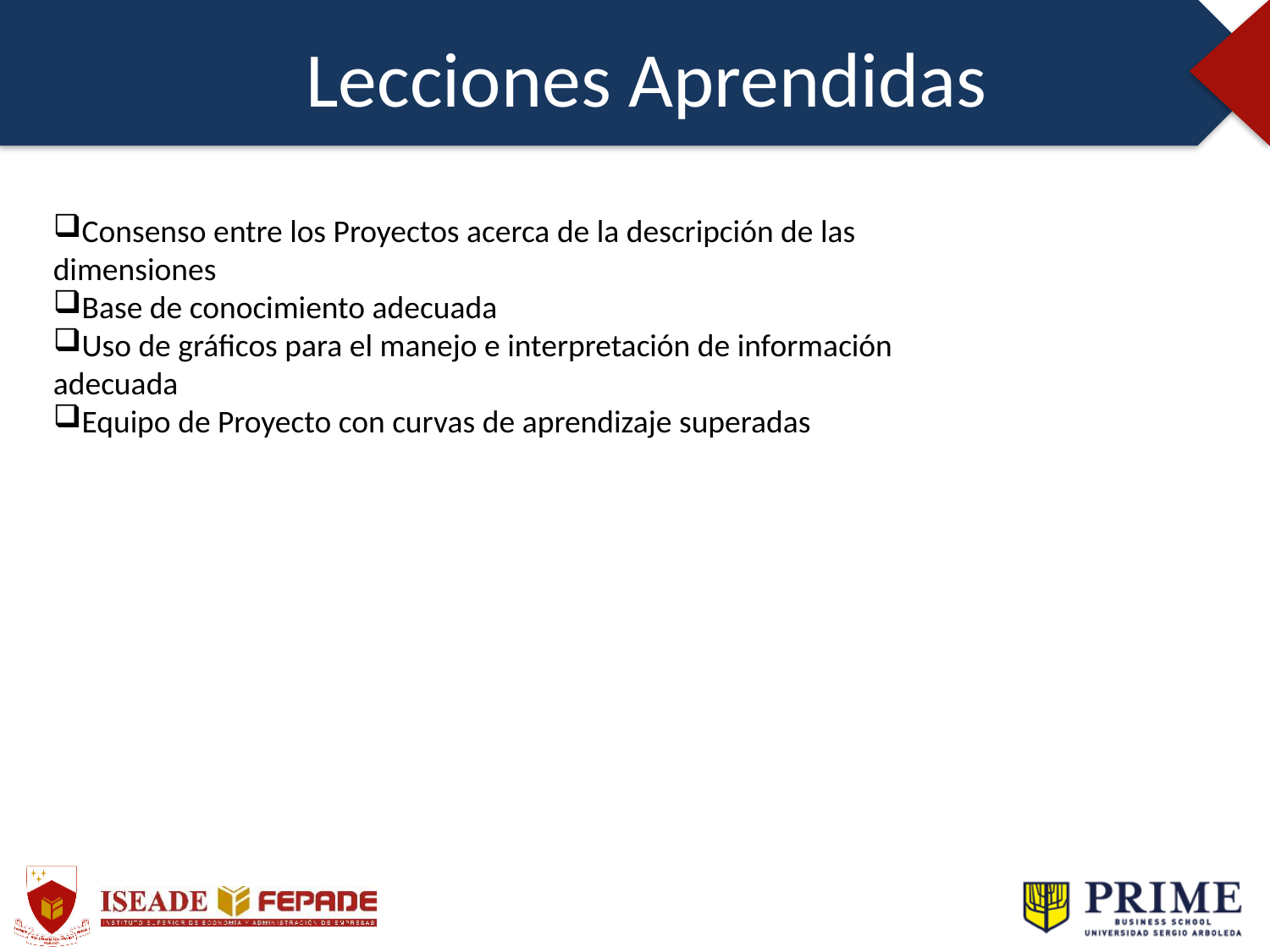

Lecciones Aprendidas
Consenso entre los Proyectos acerca de la descripción de las dimensiones
Base de conocimiento adecuada
Uso de gráficos para el manejo e interpretación de información adecuada
Equipo de Proyecto con curvas de aprendizaje superadas